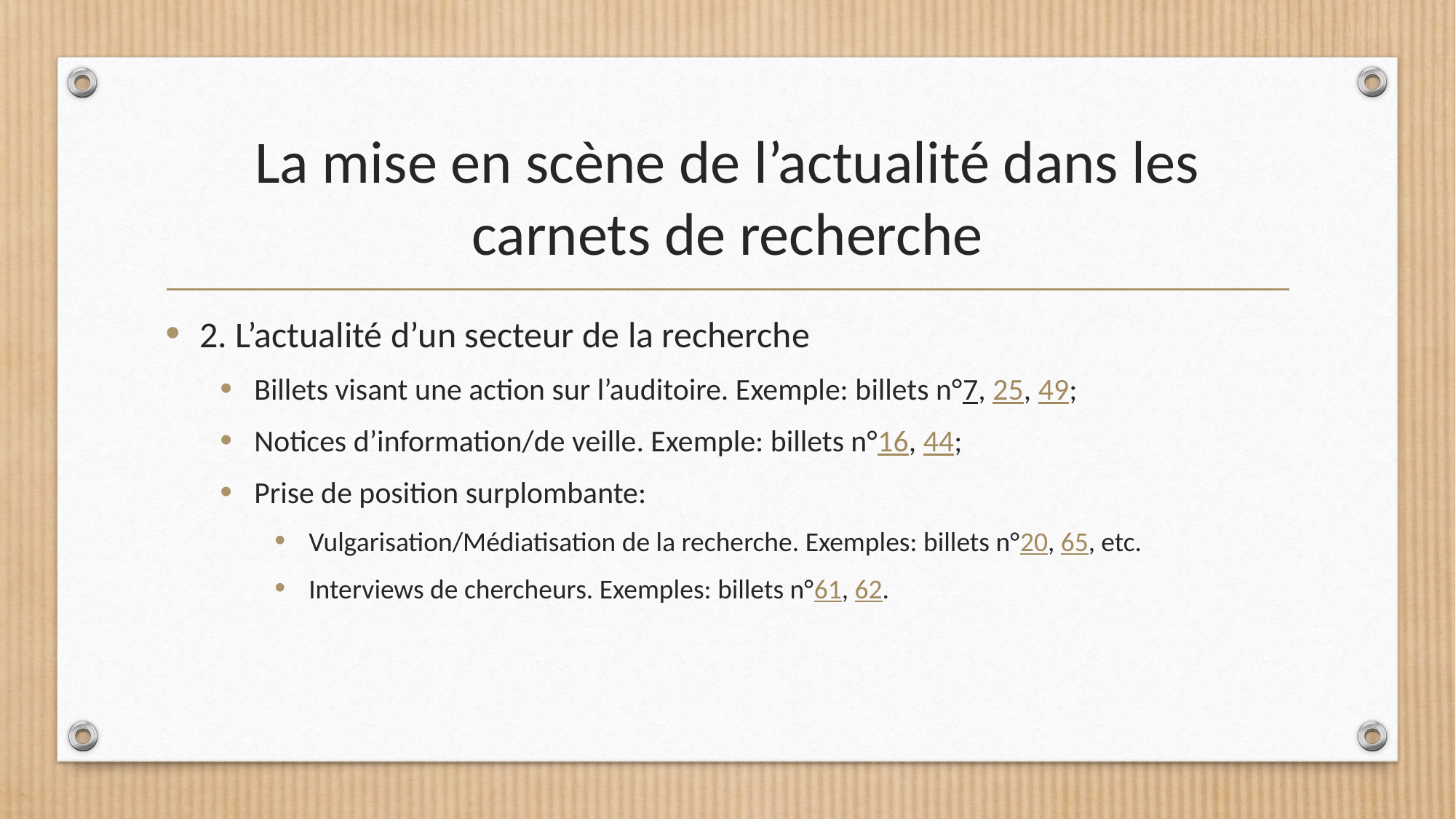

# La mise en scène de l’actualité dans les carnets de recherche
2. L’actualité d’un secteur de la recherche
Billets visant une action sur l’auditoire. Exemple: billets n°7, 25, 49;
Notices d’information/de veille. Exemple: billets n°16, 44;
Prise de position surplombante:
Vulgarisation/Médiatisation de la recherche. Exemples: billets n°20, 65, etc.
Interviews de chercheurs. Exemples: billets n°61, 62.